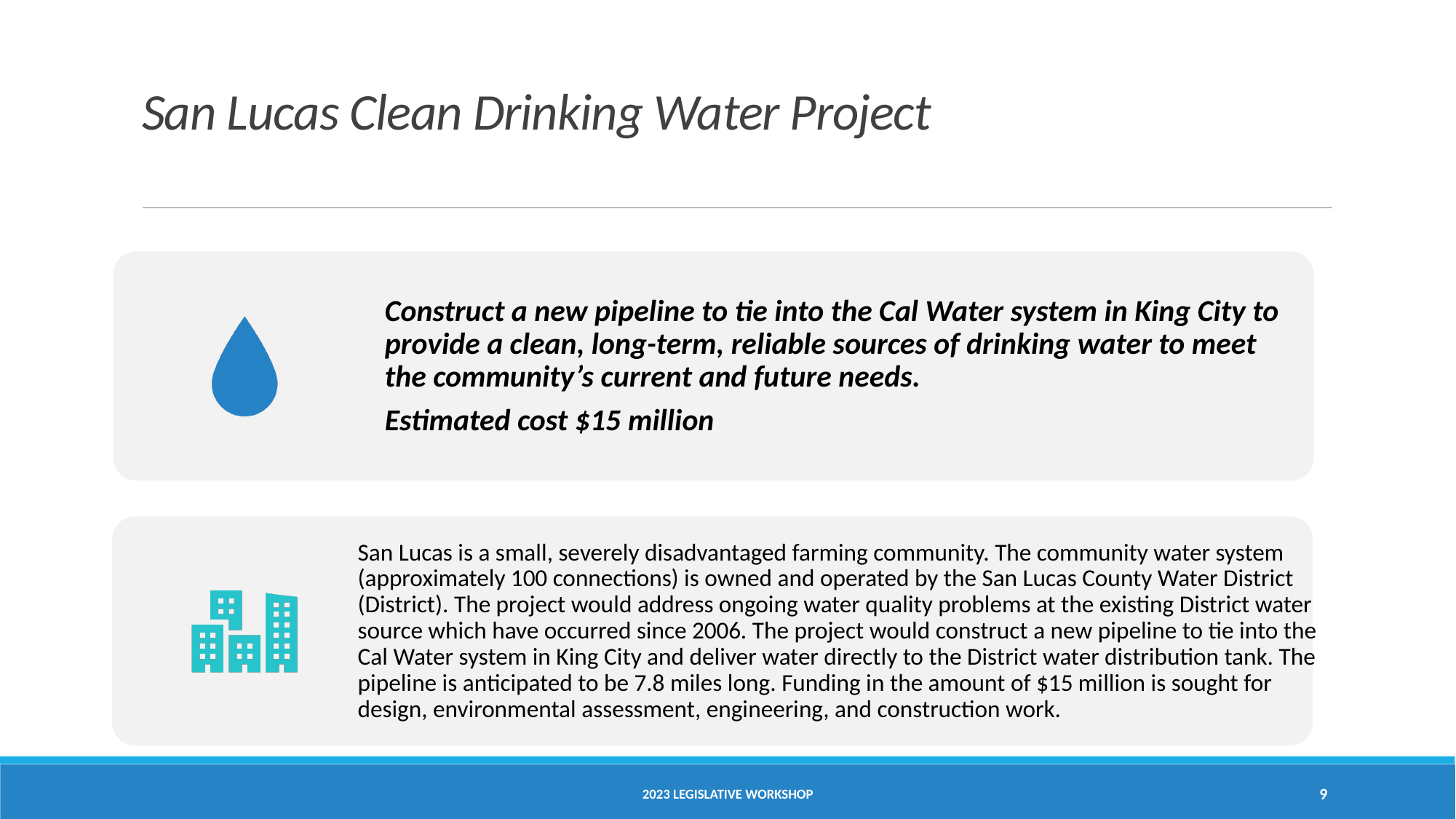

# San Lucas Clean Drinking Water Project
Construct a new pipeline to tie into the Cal Water system in King City to provide a clean, long-term, reliable sources of drinking water to meet the community’s current and future needs.
Estimated cost $15 million
San Lucas is a small, severely disadvantaged farming community. The community water system (approximately 100 connections) is owned and operated by the San Lucas County Water District (District). The project would address ongoing water quality problems at the existing District water source which have occurred since 2006. The project would construct a new pipeline to tie into the Cal Water system in King City and deliver water directly to the District water distribution tank. The pipeline is anticipated to be 7.8 miles long. Funding in the amount of $15 million is sought for design, environmental assessment, engineering, and construction work.
2023 LEGISLATIVE WORKSHOP
9